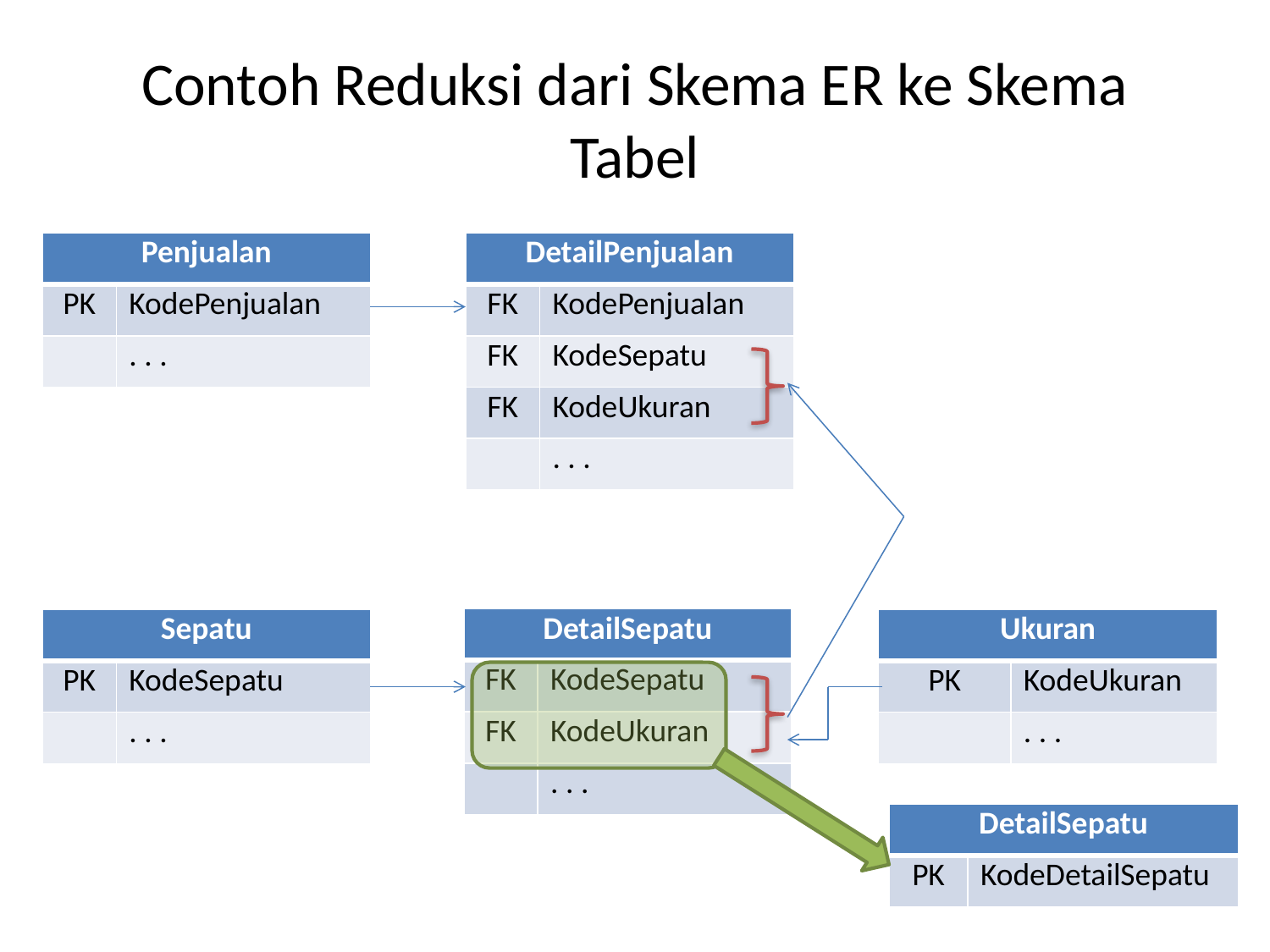

# Contoh Reduksi dari Skema ER ke Skema Tabel

| Penjualan |  |
| --- | --- |
| PK | KodePenjualan |
|  | . . . |
| DetailPenjualan |  |
| --- | --- |
| FK | KodePenjualan |
| FK | KodeSepatu |
| FK | KodeUkuran |
|  | . . . |

| DetailSepatu |  |
| --- | --- |
| FK | KodeSepatu |
| FK | KodeUkuran |
|  | . . . |
| Sepatu |  |
| --- | --- |
| PK | KodeSepatu |
|  | . . . |
| Ukuran |  |
| --- | --- |
| PK | KodeUkuran |
|  | . . . |

| DetailSepatu |  |
| --- | --- |
| PK | KodeDetailSepatu |